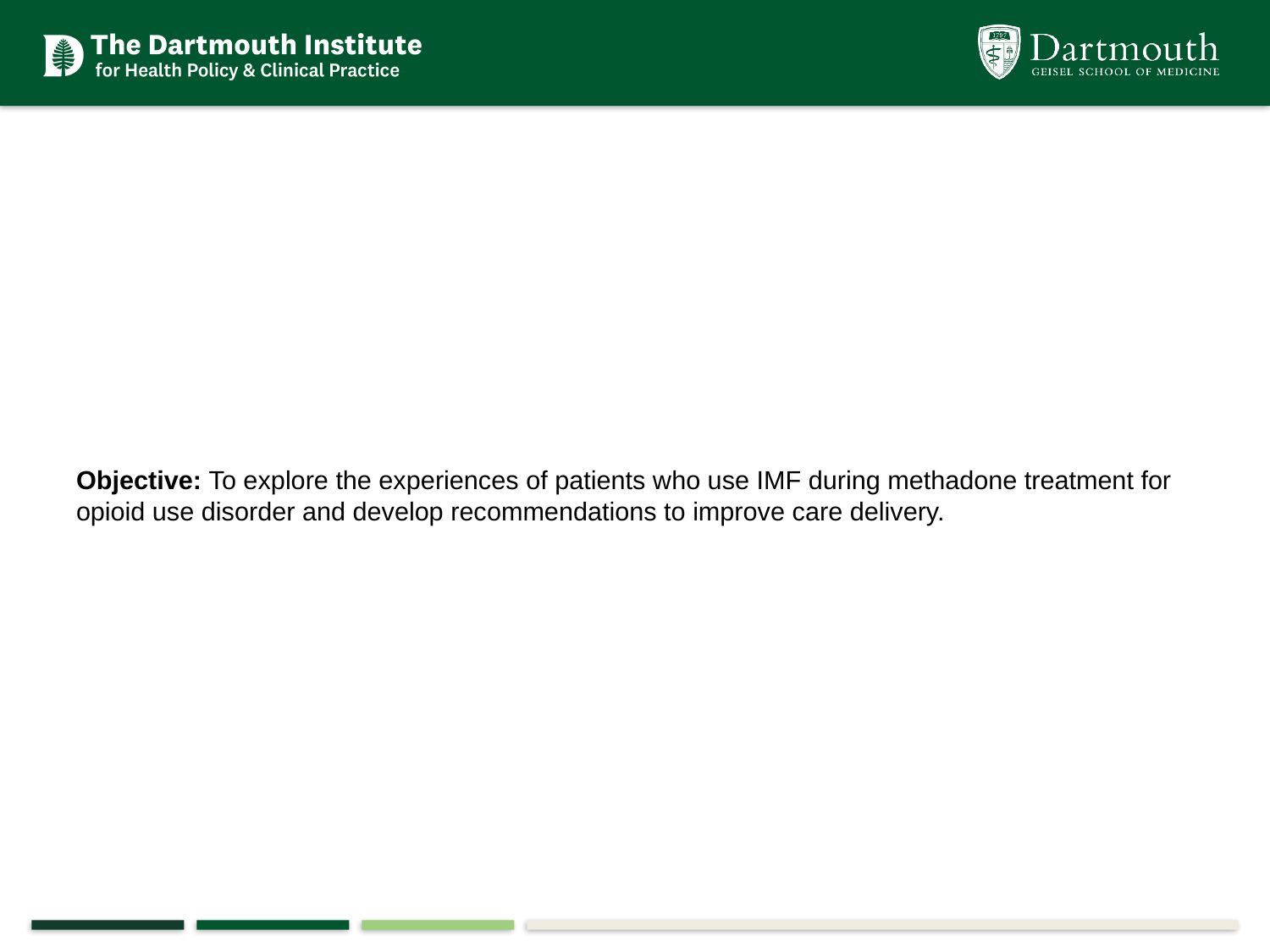

# Objective: To explore the experiences of patients who use IMF during methadone treatment for opioid use disorder and develop recommendations to improve care delivery.